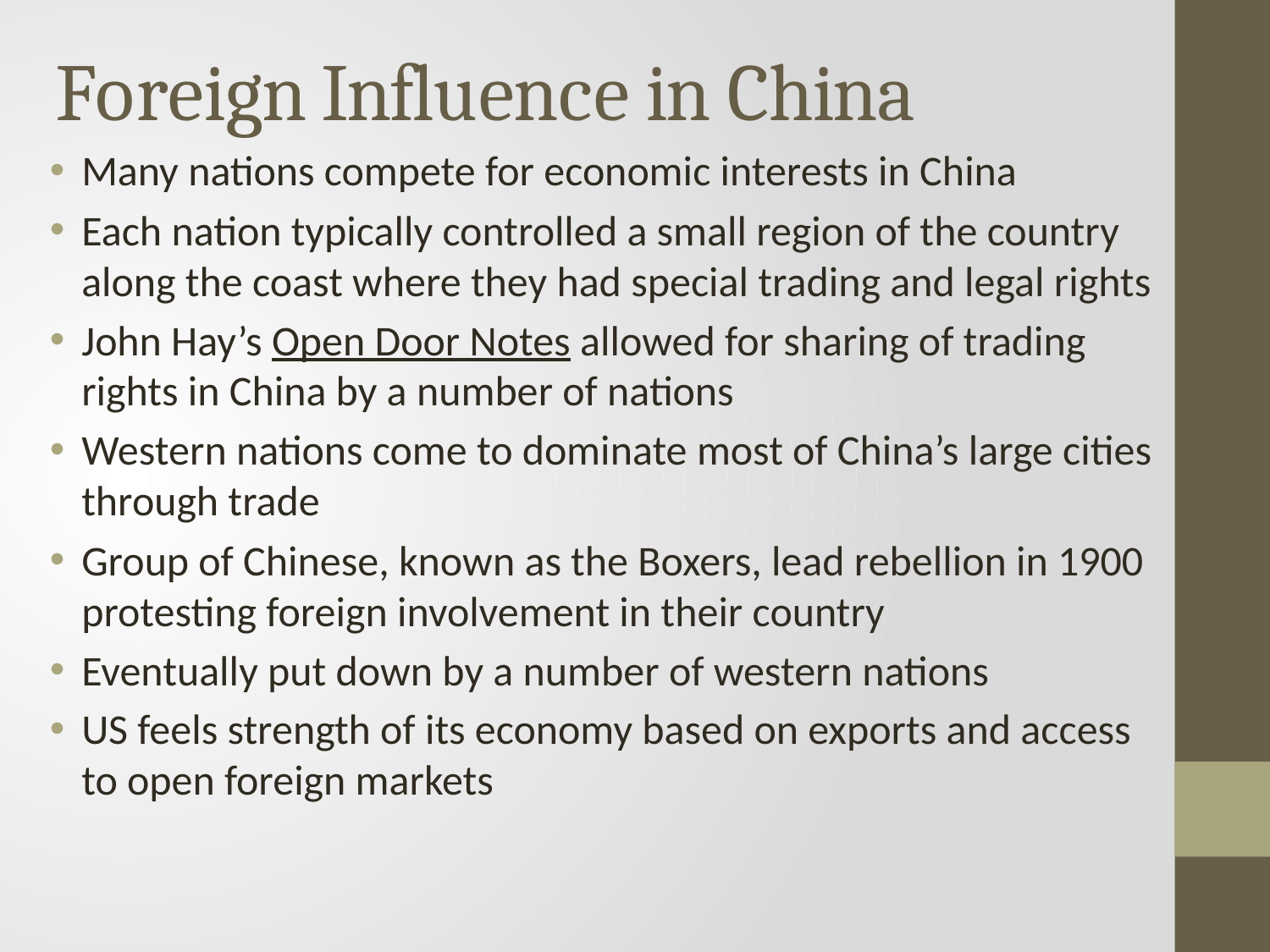

# Foreign Influence in China
Many nations compete for economic interests in China
Each nation typically controlled a small region of the country along the coast where they had special trading and legal rights
John Hay’s Open Door Notes allowed for sharing of trading rights in China by a number of nations
Western nations come to dominate most of China’s large cities through trade
Group of Chinese, known as the Boxers, lead rebellion in 1900 protesting foreign involvement in their country
Eventually put down by a number of western nations
US feels strength of its economy based on exports and access to open foreign markets